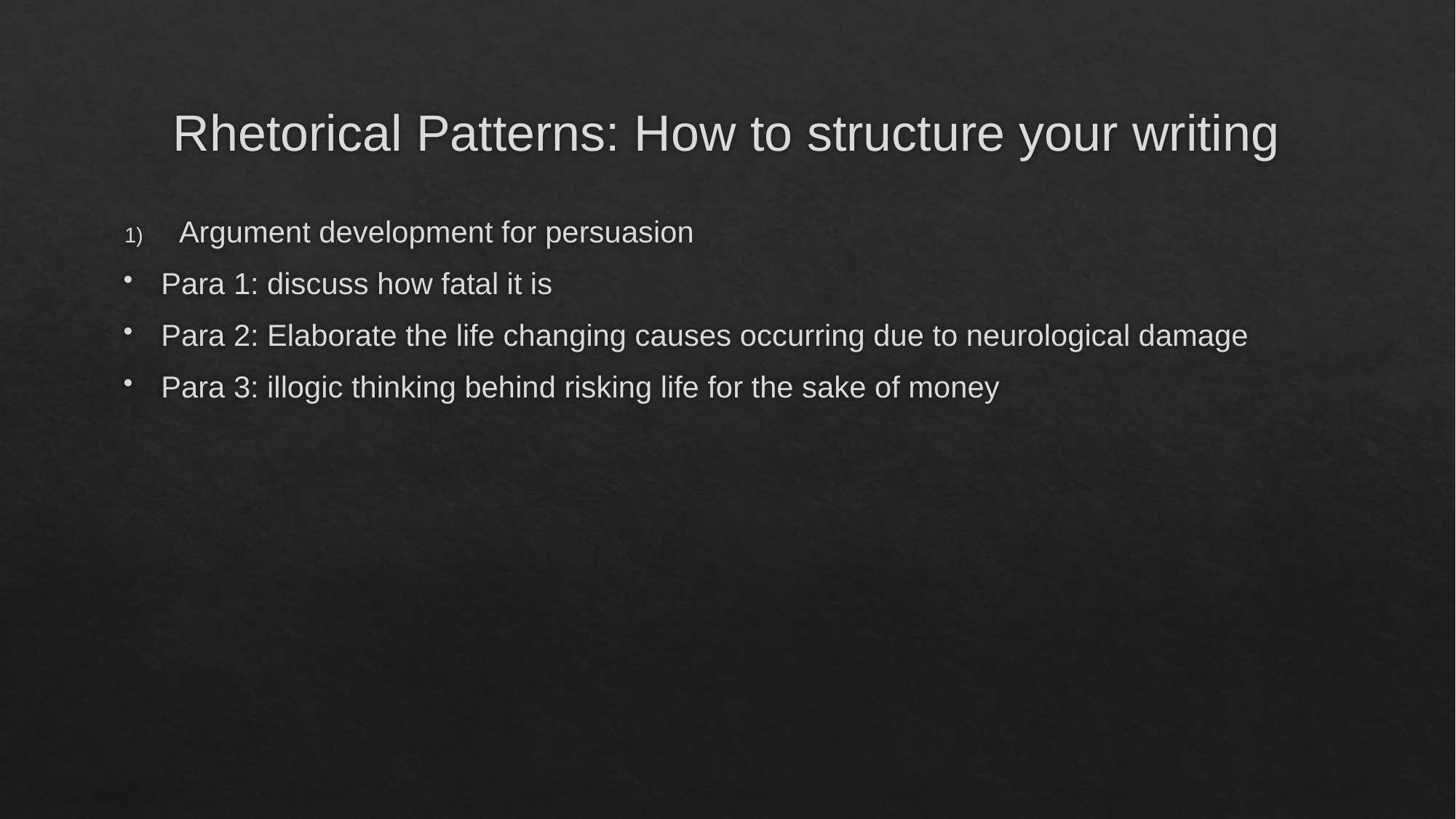

# Rhetorical Patterns: How to structure your writing
Argument development for persuasion
Para 1: discuss how fatal it is
Para 2: Elaborate the life changing causes occurring due to neurological damage
Para 3: illogic thinking behind risking life for the sake of money